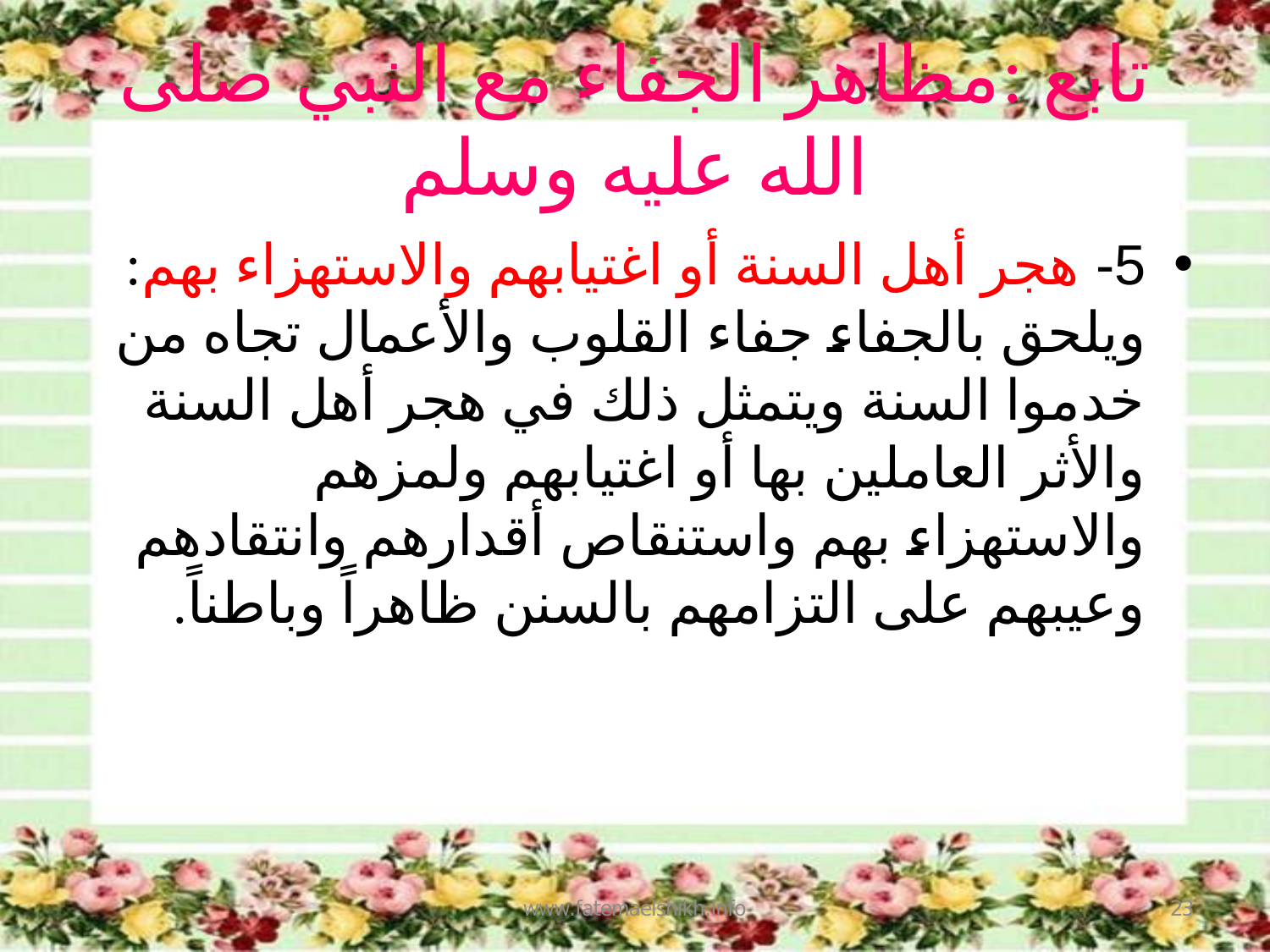

# تابع :مظاهر الجفاء مع النبي صلى الله عليه وسلم
5- هجر أهل السنة أو اغتيابهم والاستهزاء بهم: ويلحق بالجفاء جفاء القلوب والأعمال تجاه من خدموا السنة ويتمثل ذلك في هجر أهل السنة والأثر العاملين بها أو اغتيابهم ولمزهم والاستهزاء بهم واستنقاص أقدارهم وانتقادهم وعيبهم على التزامهم بالسنن ظاهراً وباطناً.
www.fatemaelshikh.info
23